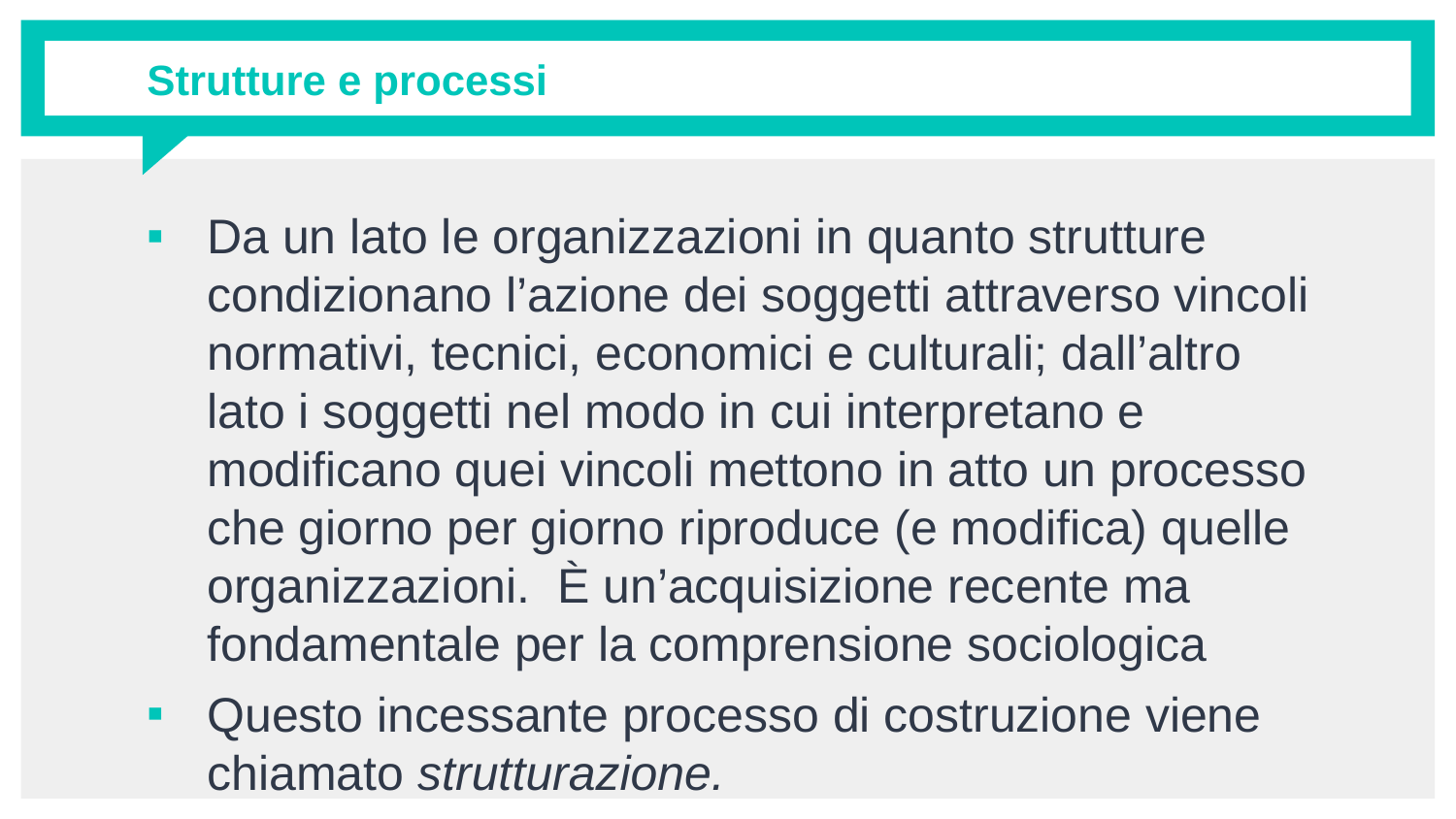

# Strutture e processi

Da un lato le organizzazioni in quanto strutture condizionano l’azione dei soggetti attraverso vincoli normativi, tecnici, economici e culturali; dall’altro lato i soggetti nel modo in cui interpretano e modificano quei vincoli mettono in atto un processo che giorno per giorno riproduce (e modifica) quelle organizzazioni.  È un’acquisizione recente ma fondamentale per la comprensione sociologica
Questo incessante processo di costruzione viene chiamato strutturazione.